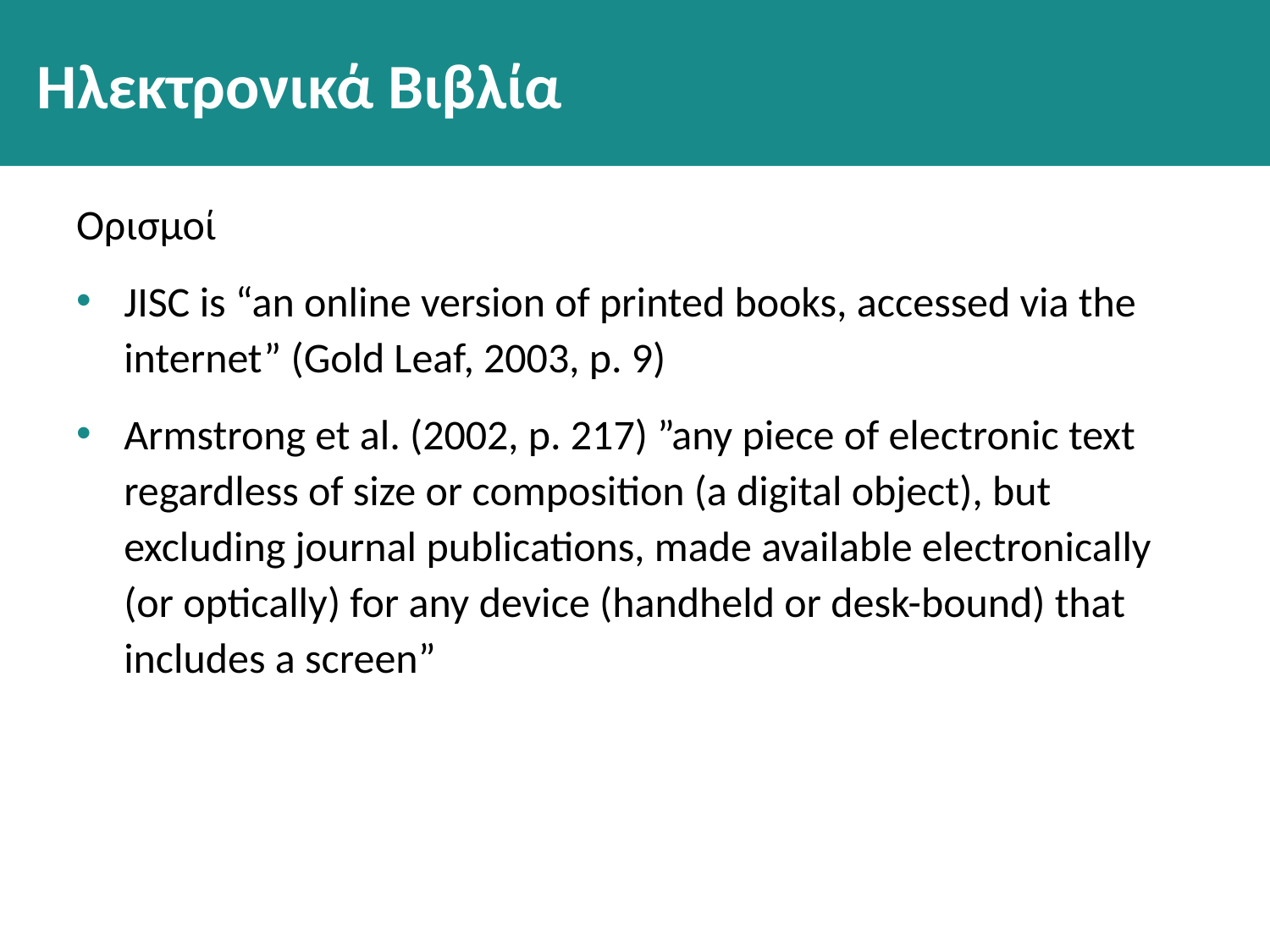

# Ηλεκτρονικά Βιβλία
Ορισμοί
JISC is “an online version of printed books, accessed via the internet” (Gold Leaf, 2003, p. 9)
Armstrong et al. (2002, p. 217) ”any piece of electronic text regardless of size or composition (a digital object), but excluding journal publications, made available electronically (or optically) for any device (handheld or desk-bound) that includes a screen”